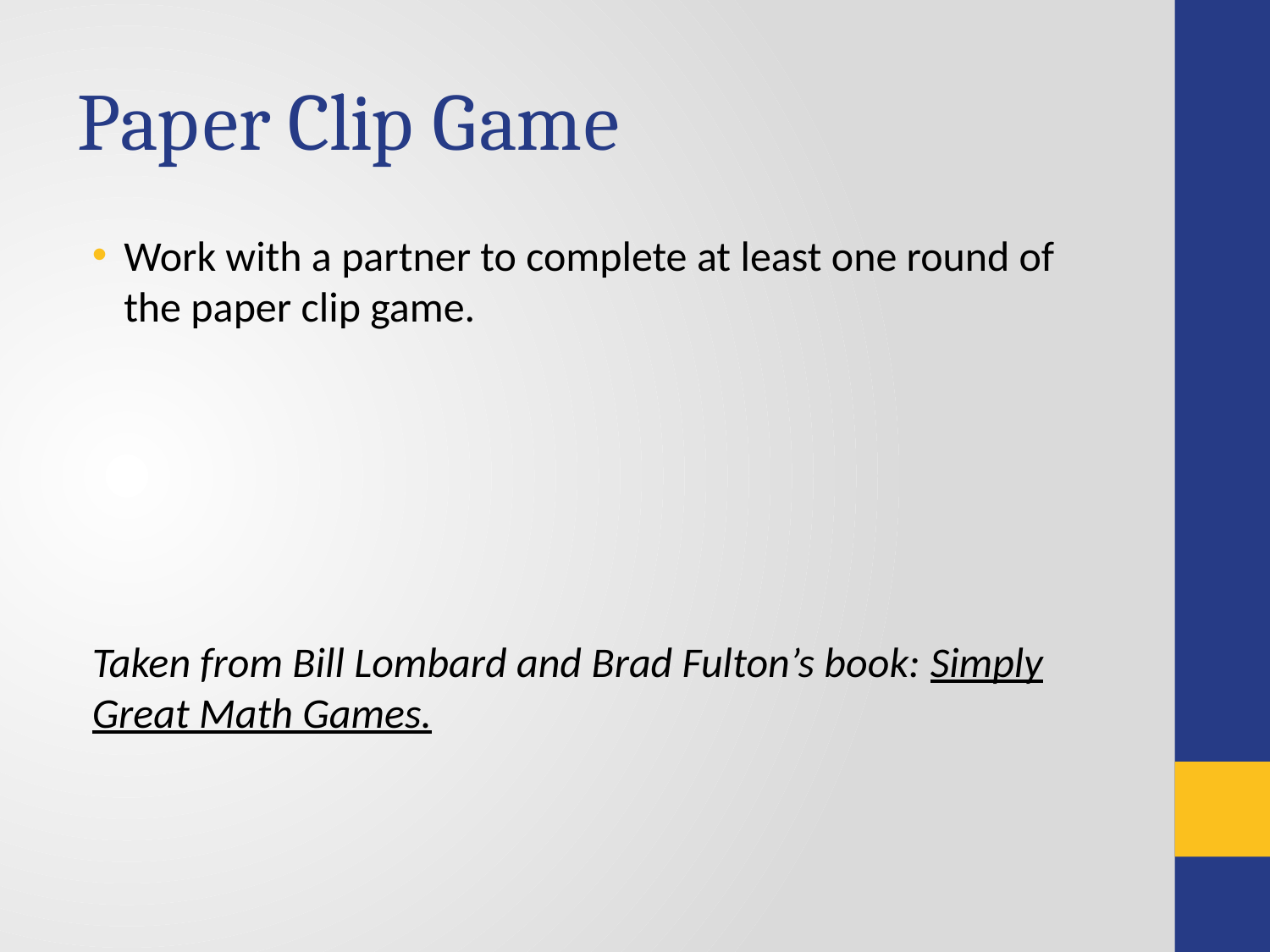

# Paper Clip Game
Work with a partner to complete at least one round of the paper clip game.

Taken from Bill Lombard and Brad Fulton’s book: Simply Great Math Games.